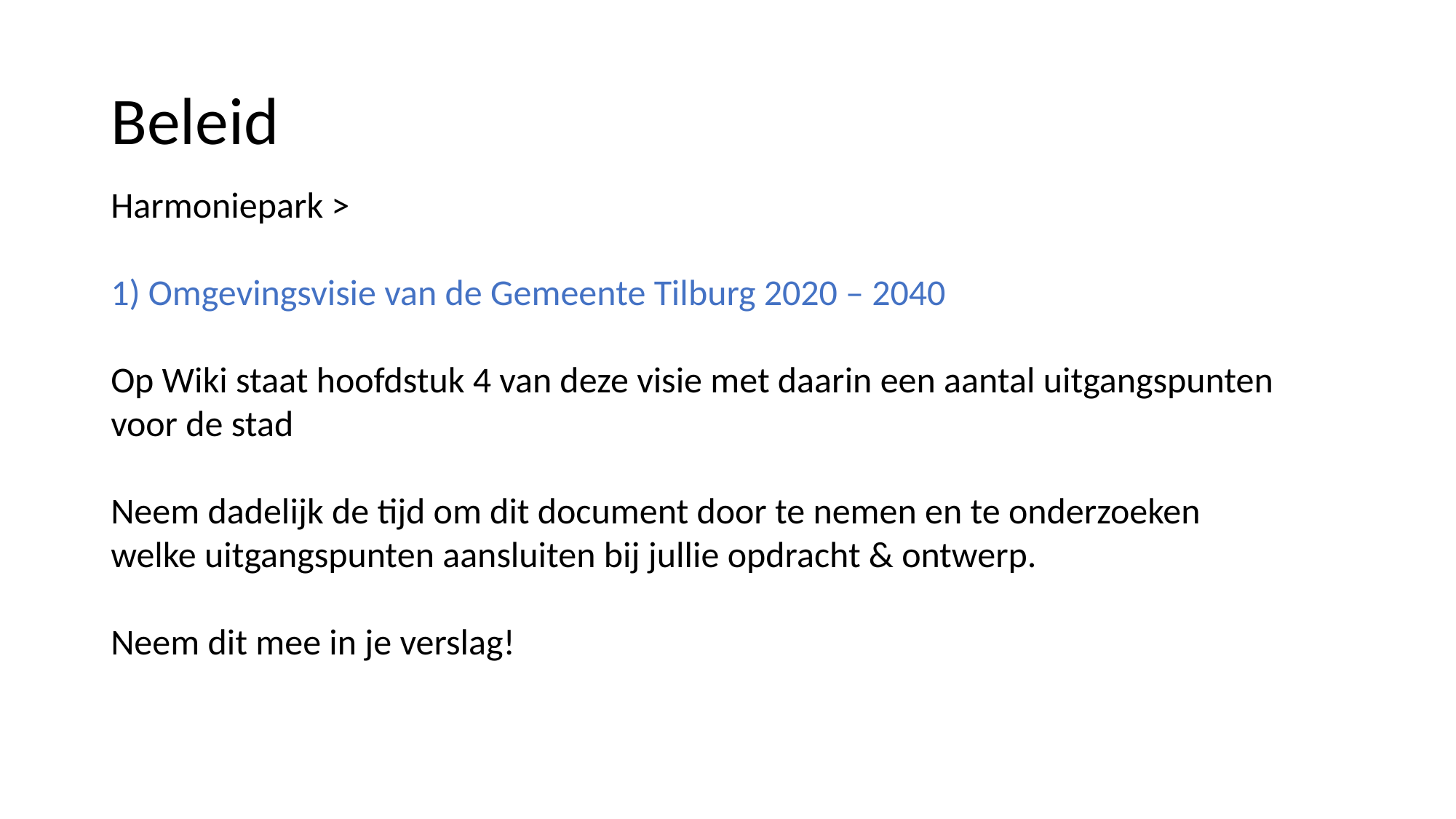

# Beleid
Harmoniepark >

1) Omgevingsvisie van de Gemeente Tilburg 2020 – 2040

Op Wiki staat hoofdstuk 4 van deze visie met daarin een aantal uitgangspunten voor de stad

Neem dadelijk de tijd om dit document door te nemen en te onderzoeken welke uitgangspunten aansluiten bij jullie opdracht & ontwerp.

Neem dit mee in je verslag!